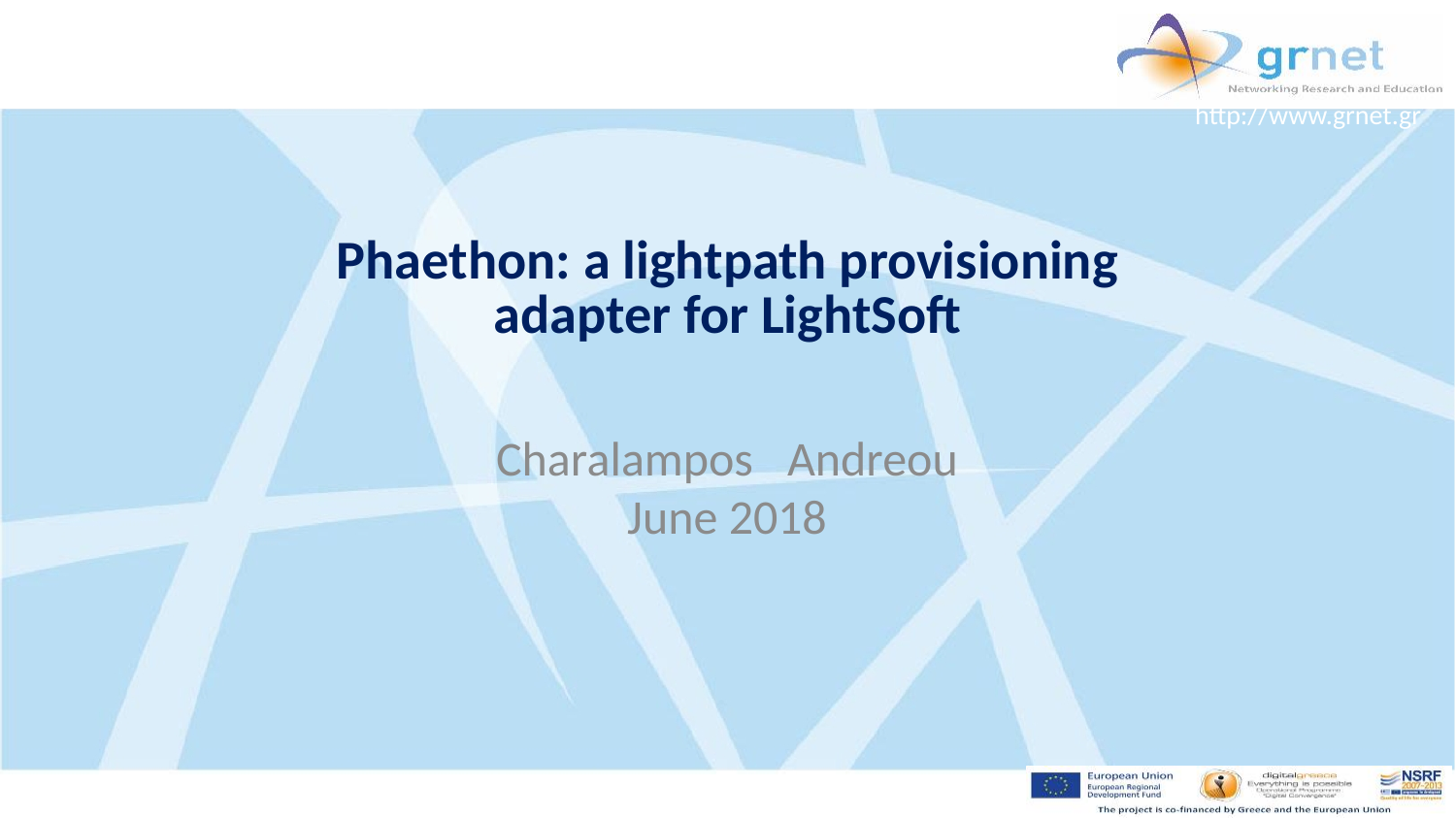

Phaethon: a lightpath provisioning adapter for LightSoft

Charalampos	Andreou
June 2018